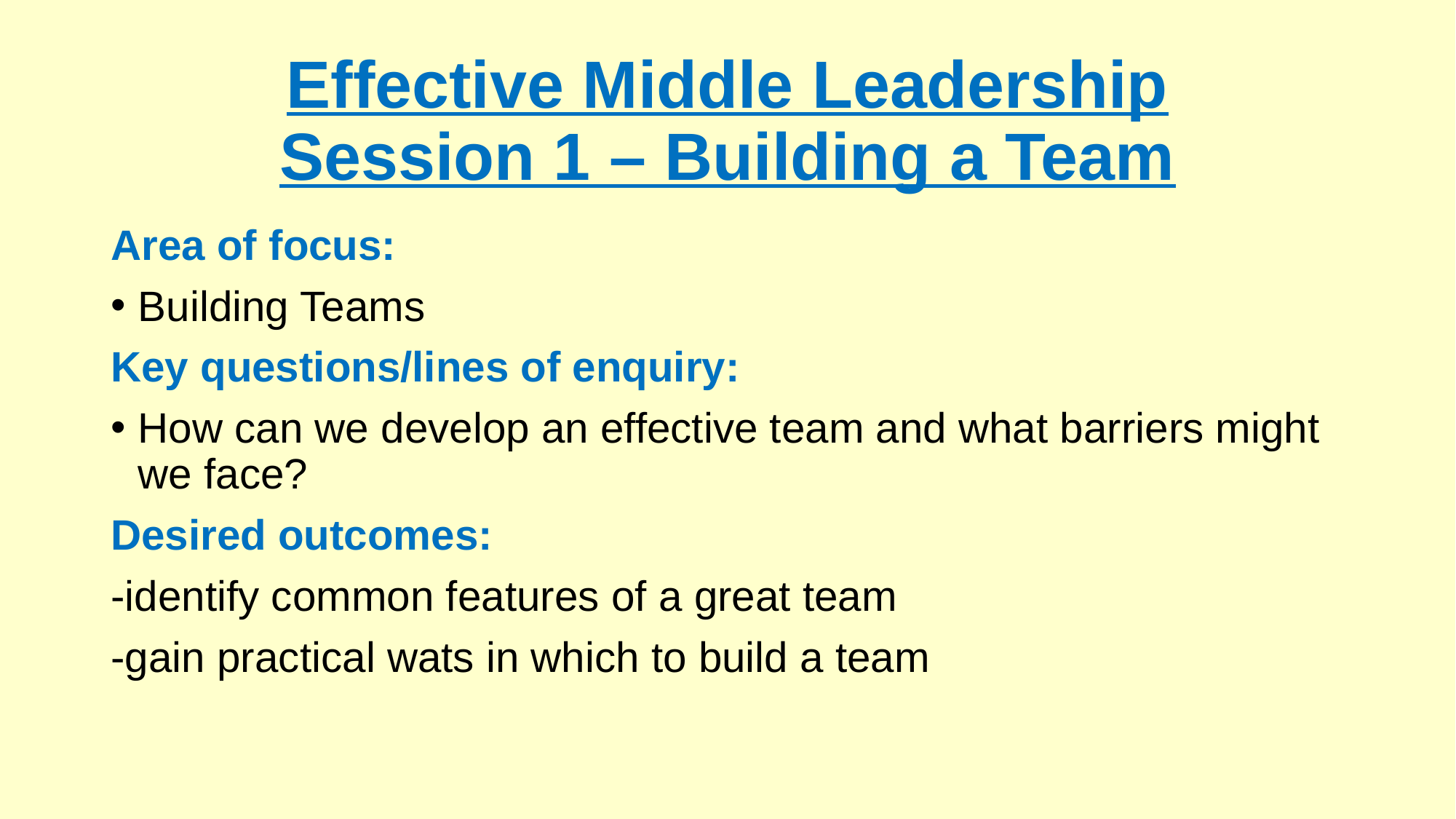

# Effective Middle Leadership Session 1 – Building a Team
Area of focus:
Building Teams
Key questions/lines of enquiry:
How can we develop an effective team and what barriers might we face?
Desired outcomes:
-identify common features of a great team
-gain practical wats in which to build a team